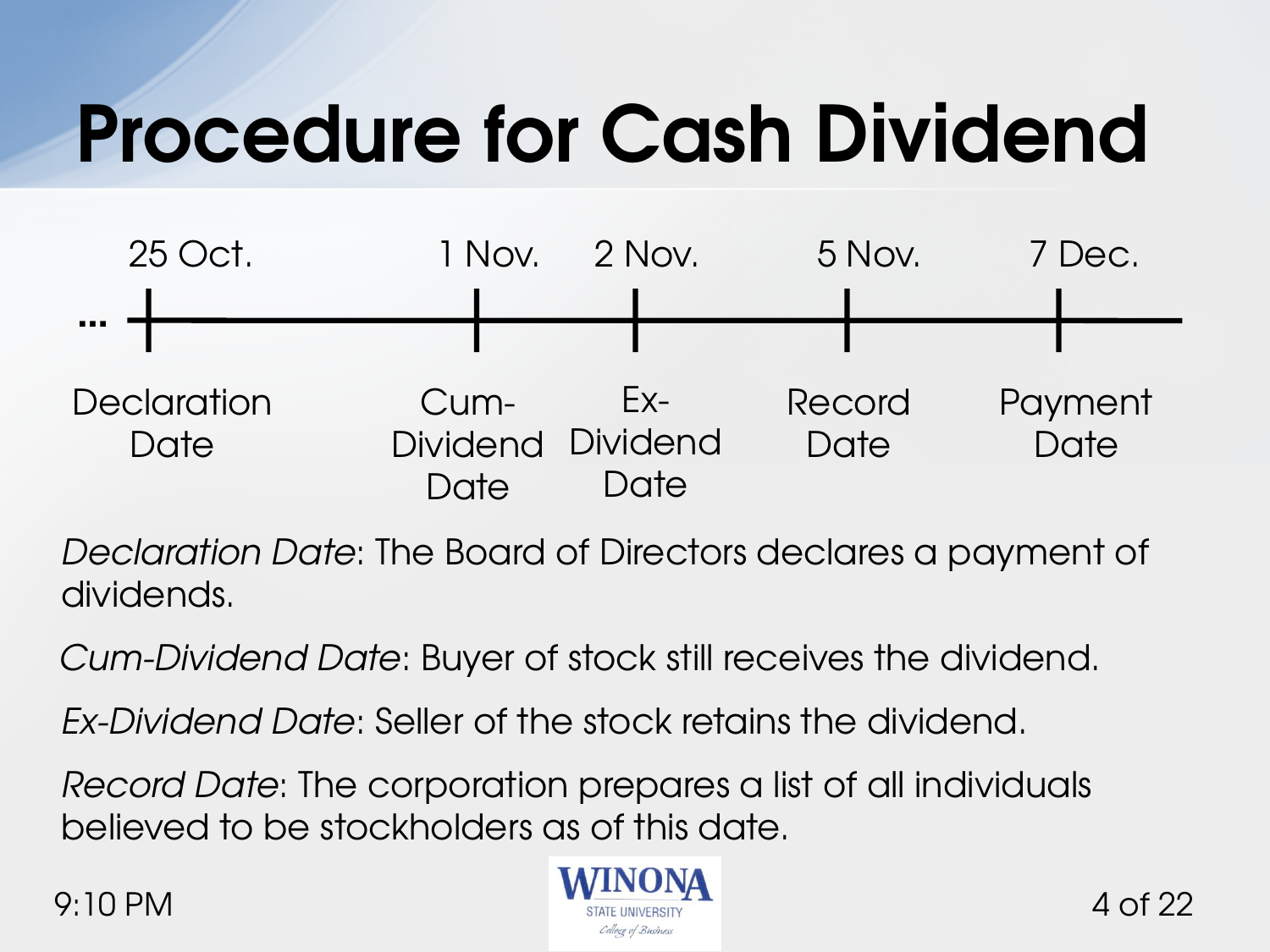

# Procedure for Cash Dividend
25 Oct.
1 Nov.
2 Nov.
5 Nov.
7 Dec.
…

Ex-Dividend Date
Declaration Date
Cum-Dividend Date
Record Date
Payment Date
Declaration Date: The Board of Directors declares a payment of dividends.
Cum-Dividend Date: Buyer of stock still receives the dividend.
Ex-Dividend Date: Seller of the stock retains the dividend.
Record Date: The corporation prepares a list of all individuals believed to be stockholders as of this date.